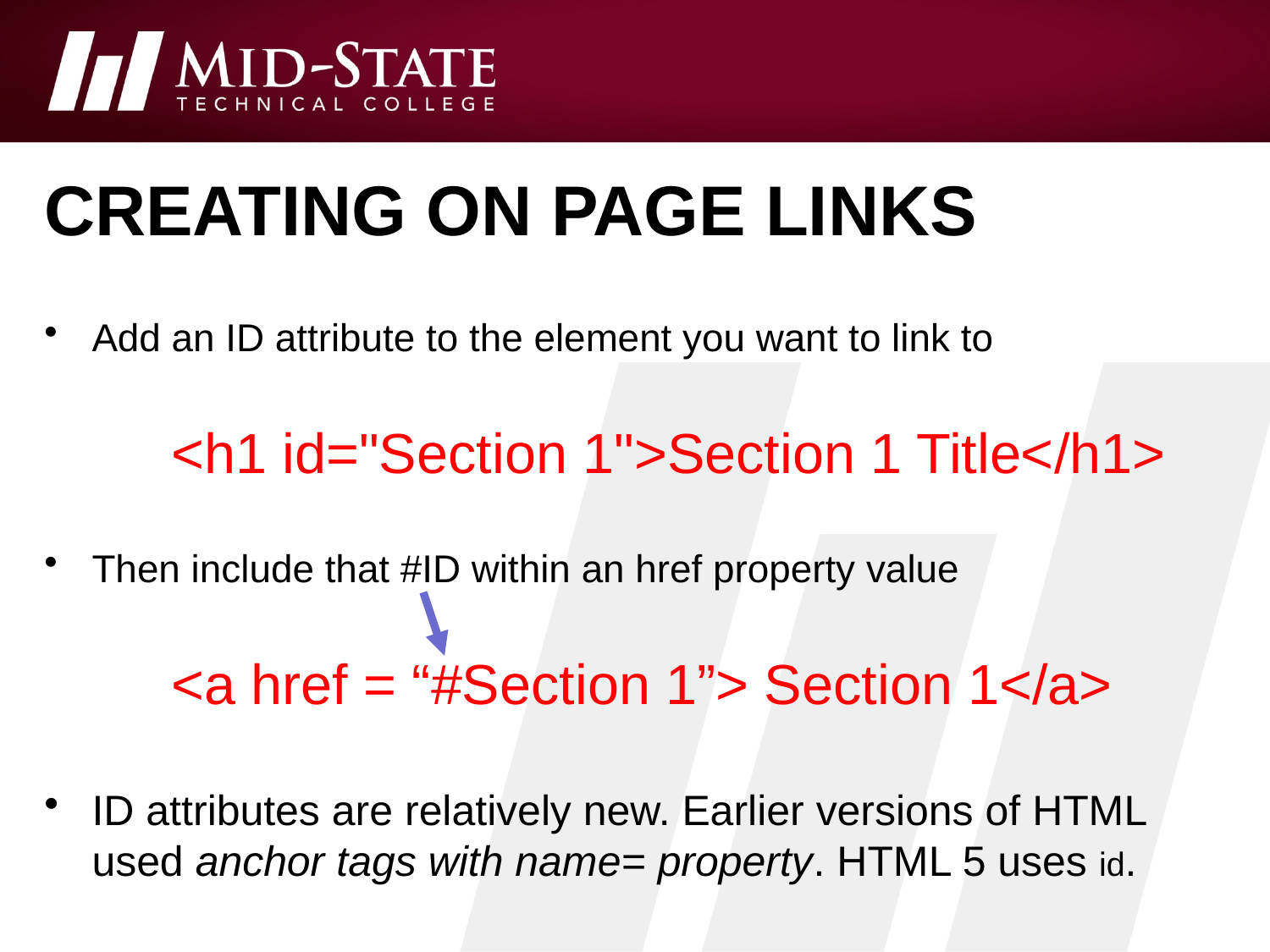

# Creating on page links
Add an ID attribute to the element you want to link to
	<h1 id="Section 1">Section 1 Title</h1>
Then include that #ID within an href property value
	<a href = “#Section 1”> Section 1</a>

ID attributes are relatively new. Earlier versions of HTML used anchor tags with name= property. HTML 5 uses id.